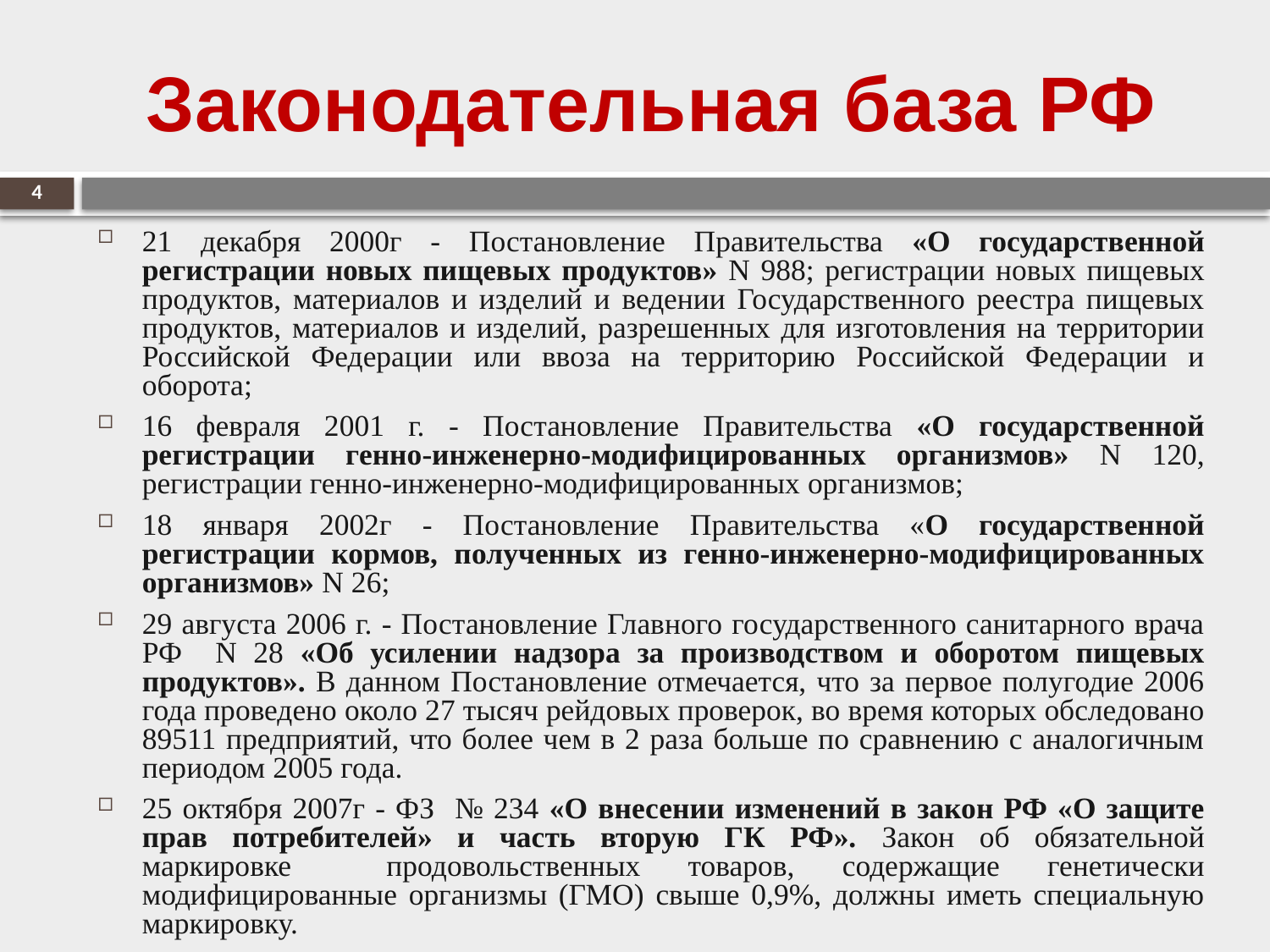

# Законодательная база РФ
4
21 декабря 2000г - Постановление Правительства «О государственной регистрации новых пищевых продуктов» N 988; регистрации новых пищевых продуктов, материалов и изделий и ведении Государственного реестра пищевых продуктов, материалов и изделий, разрешенных для изготовления на территории Российской Федерации или ввоза на территорию Российской Федерации и оборота;
16 февраля 2001 г. - Постановление Правительства «О государственной регистрации генно-инженерно-модифицированных организмов» N 120, регистрации генно-инженерно-модифицированных организмов;
18 января 2002г - Постановление Правительства «О государственной регистрации кормов, полученных из генно-инженерно-модифицированных организмов» N 26;
29 августа 2006 г. - Постановление Главного государственного санитарного врача РФ  N 28 «Об усилении надзора за производством и оборотом пищевых продуктов». В данном Постановление отмечается, что за первое полугодие 2006 года проведено около 27 тысяч рейдовых проверок, во время которых обследовано 89511 предприятий, что более чем в 2 раза больше по сравнению с аналогичным периодом 2005 года.
25 октября 2007г - ФЗ  № 234 «О внесении изменений в закон РФ «О защите прав потребителей» и часть вторую ГК РФ». Закон об обязательной маркировке  продовольственных товаров, содержащие генетически модифицированные организмы (ГМО) свыше 0,9%, должны иметь специальную маркировку.